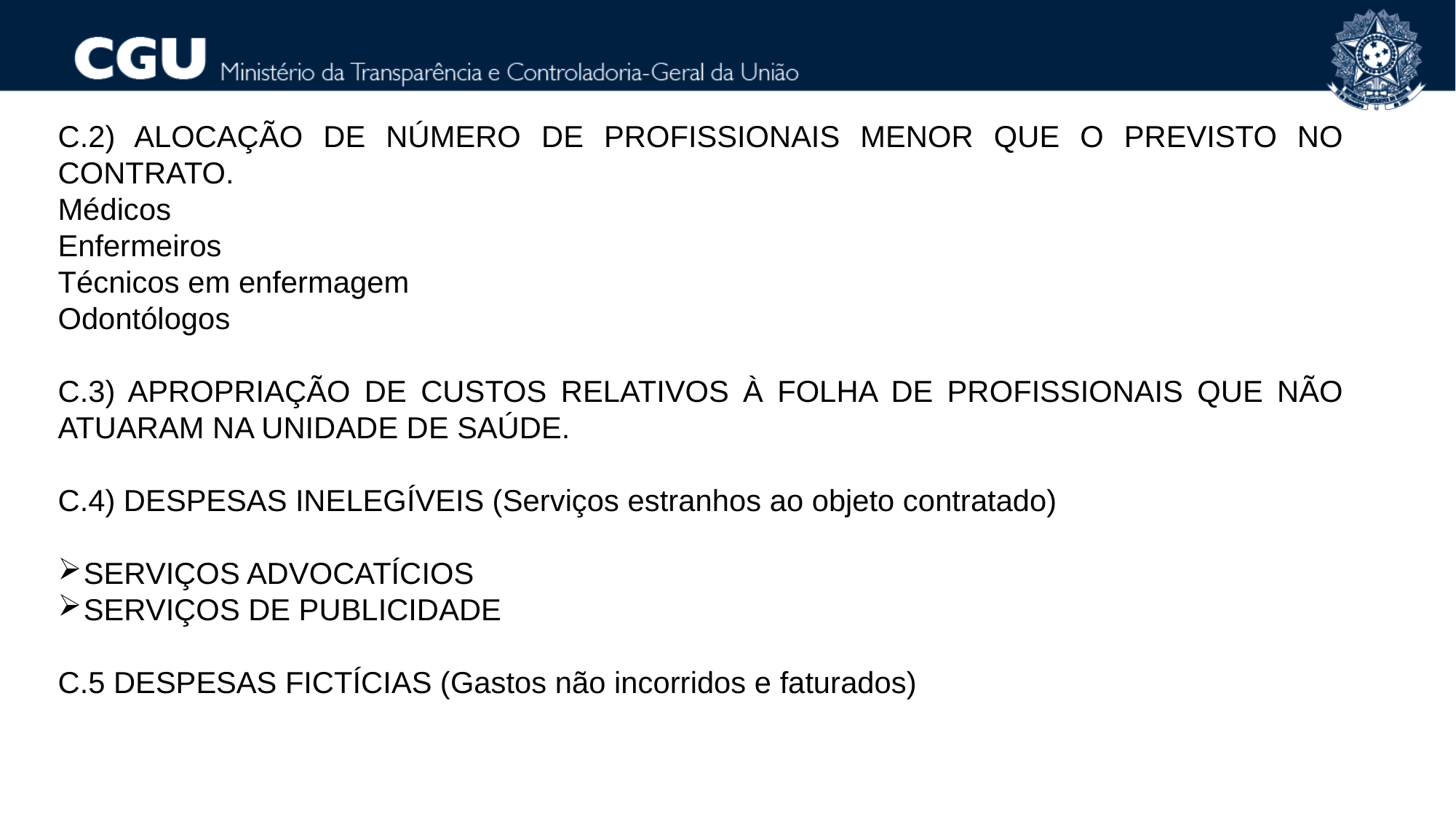

C.2) ALOCAÇÃO DE NÚMERO DE PROFISSIONAIS MENOR QUE O PREVISTO NO CONTRATO.
Médicos
Enfermeiros
Técnicos em enfermagem
Odontólogos

C.3) APROPRIAÇÃO DE CUSTOS RELATIVOS À FOLHA DE PROFISSIONAIS QUE NÃO ATUARAM NA UNIDADE DE SAÚDE.

C.4) DESPESAS INELEGÍVEIS (Serviços estranhos ao objeto contratado)

SERVIÇOS ADVOCATÍCIOS
SERVIÇOS DE PUBLICIDADE

C.5 DESPESAS FICTÍCIAS (Gastos não incorridos e faturados)